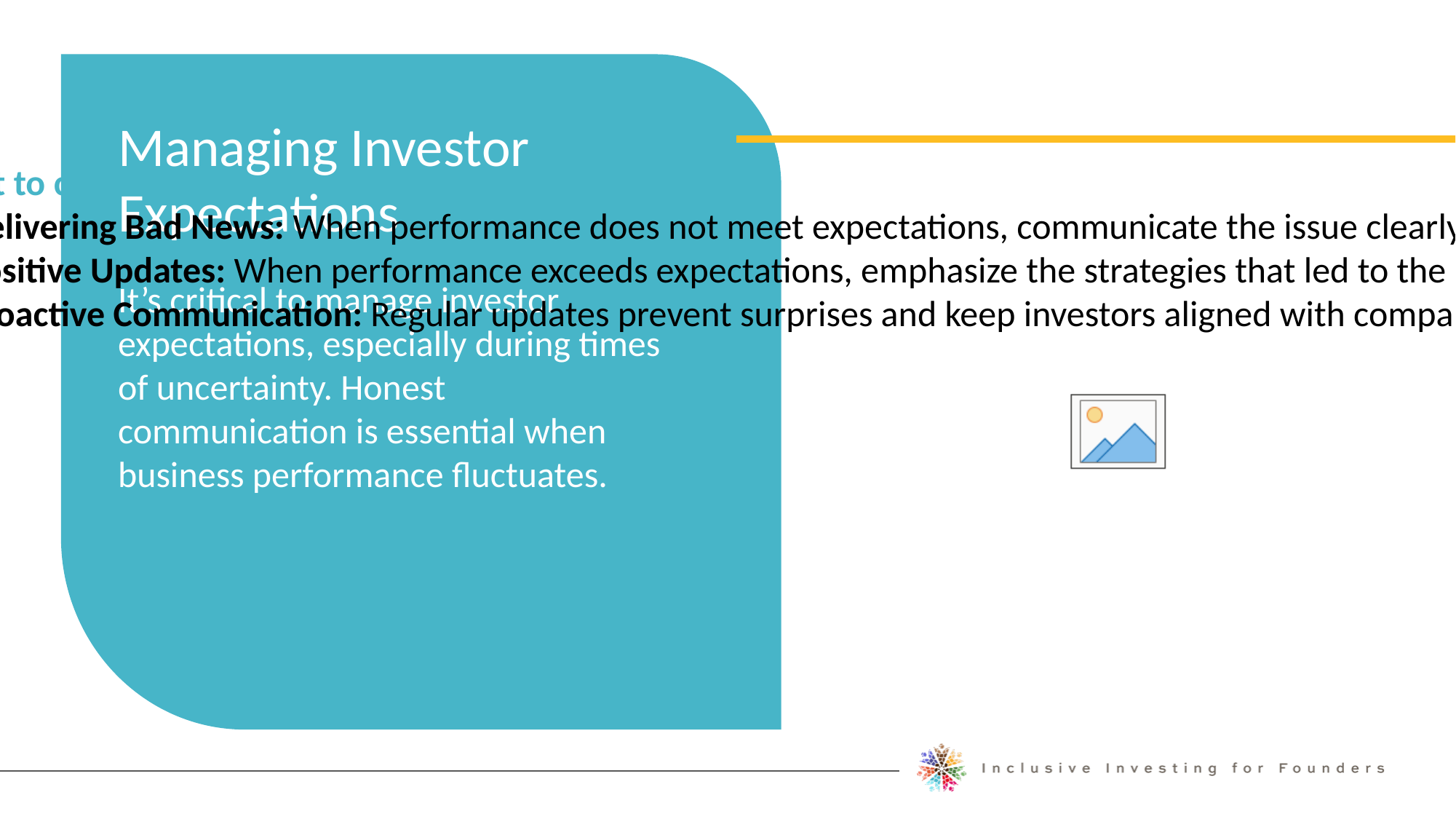

Managing Investor Expectations
What to consider:
Delivering Bad News: When performance does not meet expectations, communicate the issue clearly and explain the steps the company is taking to address it.
Positive Updates: When performance exceeds expectations, emphasize the strategies that led to the success.
Proactive Communication: Regular updates prevent surprises and keep investors aligned with company goals.
It’s critical to manage investor expectations, especially during times of uncertainty. Honest communication is essential when business performance fluctuates.